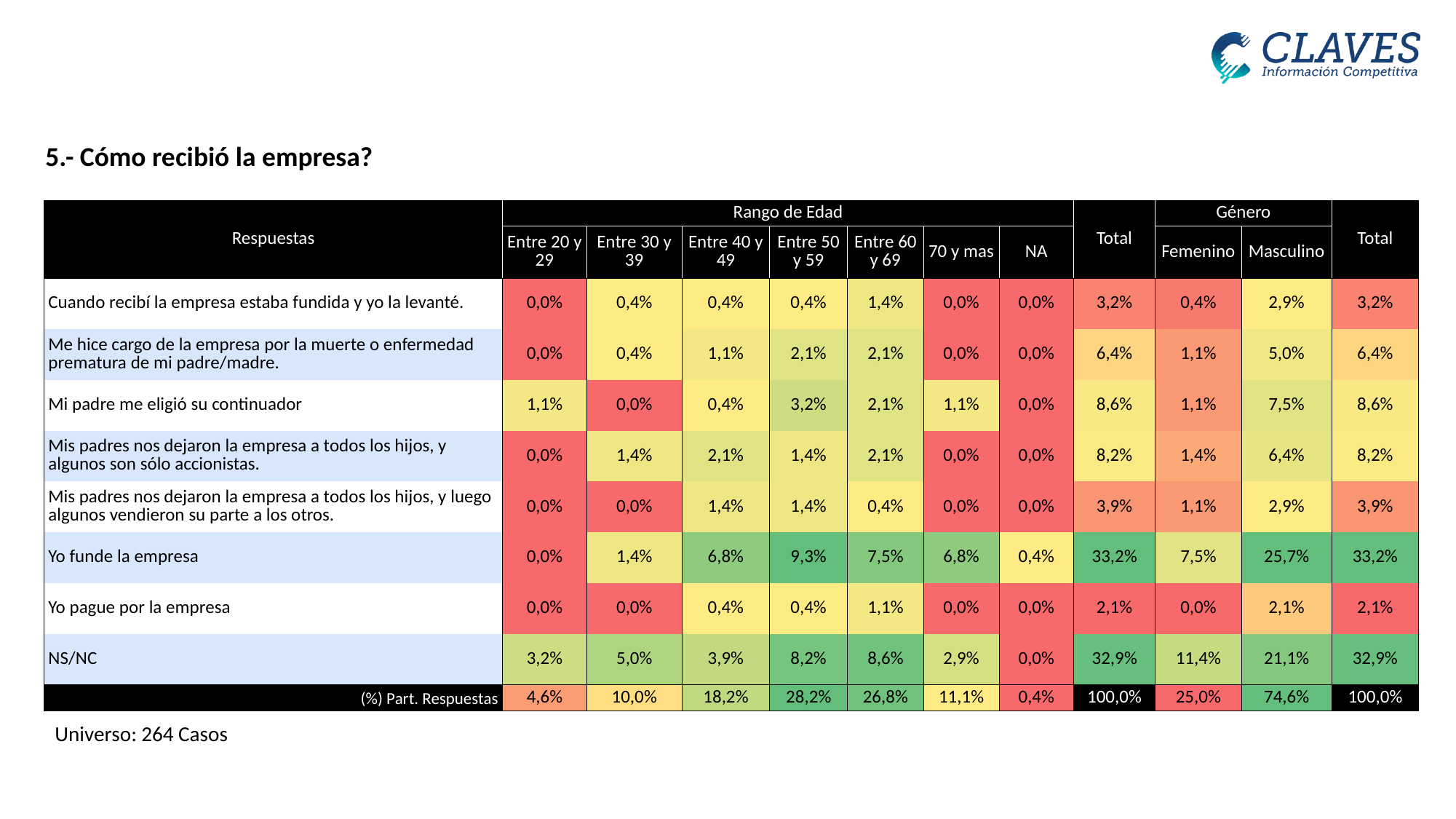

5.- Cómo recibió la empresa?
| Respuestas | Rango de Edad |  |  |  |  |  |  | Total | Género |  | Total |
| --- | --- | --- | --- | --- | --- | --- | --- | --- | --- | --- | --- |
|  | Entre 20 y 29 | Entre 30 y 39 | Entre 40 y 49 | Entre 50 y 59 | Entre 60 y 69 | 70 y mas | NA |  | Femenino | Masculino |  |
| Cuando recibí la empresa estaba fundida y yo la levanté. | 0,0% | 0,4% | 0,4% | 0,4% | 1,4% | 0,0% | 0,0% | 3,2% | 0,4% | 2,9% | 3,2% |
| Me hice cargo de la empresa por la muerte o enfermedad prematura de mi padre/madre. | 0,0% | 0,4% | 1,1% | 2,1% | 2,1% | 0,0% | 0,0% | 6,4% | 1,1% | 5,0% | 6,4% |
| Mi padre me eligió su continuador | 1,1% | 0,0% | 0,4% | 3,2% | 2,1% | 1,1% | 0,0% | 8,6% | 1,1% | 7,5% | 8,6% |
| Mis padres nos dejaron la empresa a todos los hijos, y algunos son sólo accionistas. | 0,0% | 1,4% | 2,1% | 1,4% | 2,1% | 0,0% | 0,0% | 8,2% | 1,4% | 6,4% | 8,2% |
| Mis padres nos dejaron la empresa a todos los hijos, y luego algunos vendieron su parte a los otros. | 0,0% | 0,0% | 1,4% | 1,4% | 0,4% | 0,0% | 0,0% | 3,9% | 1,1% | 2,9% | 3,9% |
| Yo funde la empresa | 0,0% | 1,4% | 6,8% | 9,3% | 7,5% | 6,8% | 0,4% | 33,2% | 7,5% | 25,7% | 33,2% |
| Yo pague por la empresa | 0,0% | 0,0% | 0,4% | 0,4% | 1,1% | 0,0% | 0,0% | 2,1% | 0,0% | 2,1% | 2,1% |
| NS/NC | 3,2% | 5,0% | 3,9% | 8,2% | 8,6% | 2,9% | 0,0% | 32,9% | 11,4% | 21,1% | 32,9% |
| (%) Part. Respuestas | 4,6% | 10,0% | 18,2% | 28,2% | 26,8% | 11,1% | 0,4% | 100,0% | 25,0% | 74,6% | 100,0% |
Universo: 264 Casos